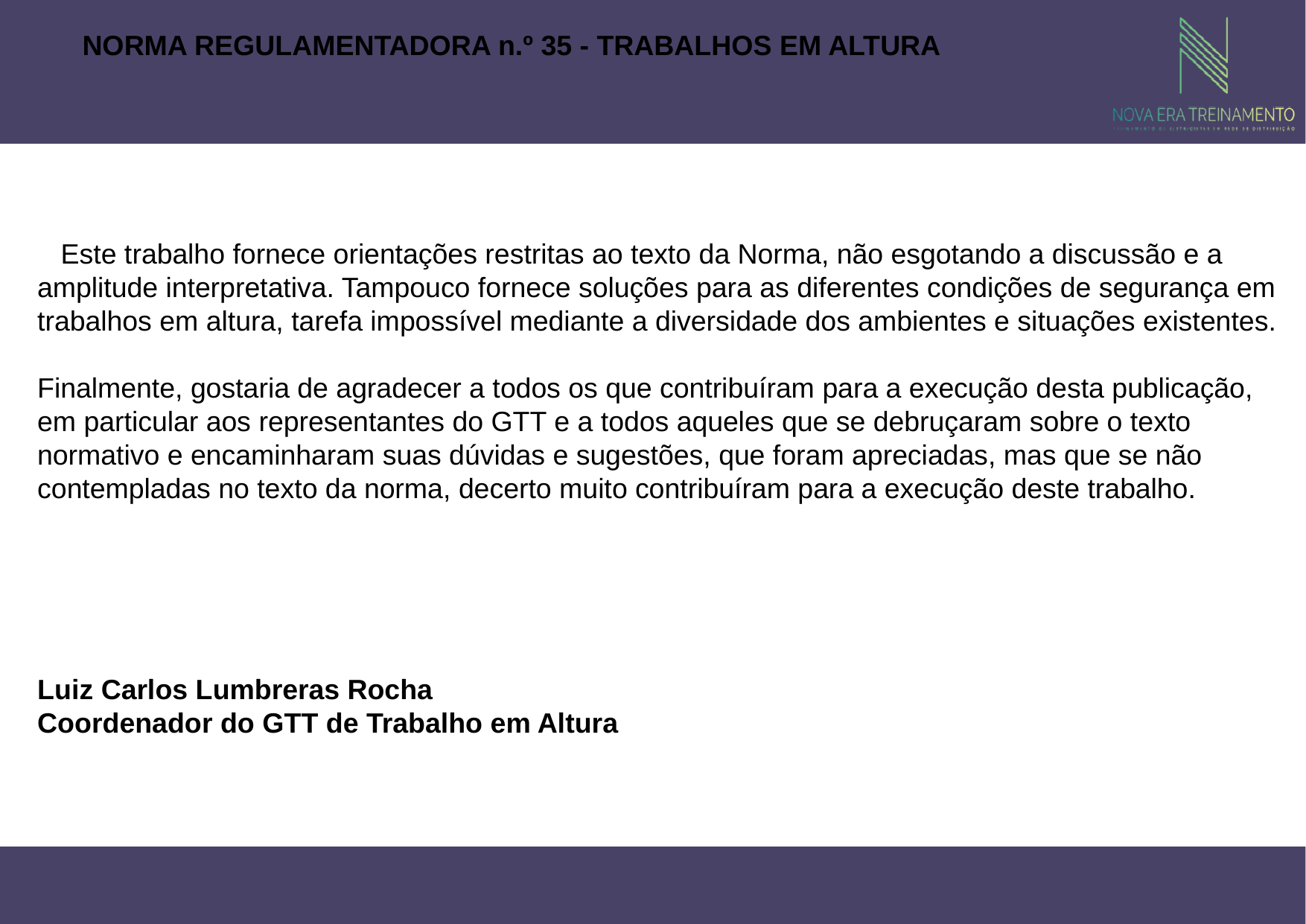

NORMA REGULAMENTADORA n.º 35 - TRABALHOS EM ALTURA
   Este trabalho fornece orientações restritas ao texto da Norma, não esgotando a discussão e a amplitude interpretativa. Tampouco fornece soluções para as diferentes condições de segurança em trabalhos em altura, tarefa impossível mediante a diversidade dos ambientes e situações existentes.

Finalmente, gostaria de agradecer a todos os que contribuíram para a execução desta publicação, em particular aos representantes do GTT e a todos aqueles que se debruçaram sobre o texto normativo e encaminharam suas dúvidas e sugestões, que foram apreciadas, mas que se não contempladas no texto da norma, decerto muito contribuíram para a execução deste trabalho.

Luiz Carlos Lumbreras Rocha
Coordenador do GTT de Trabalho em Altura